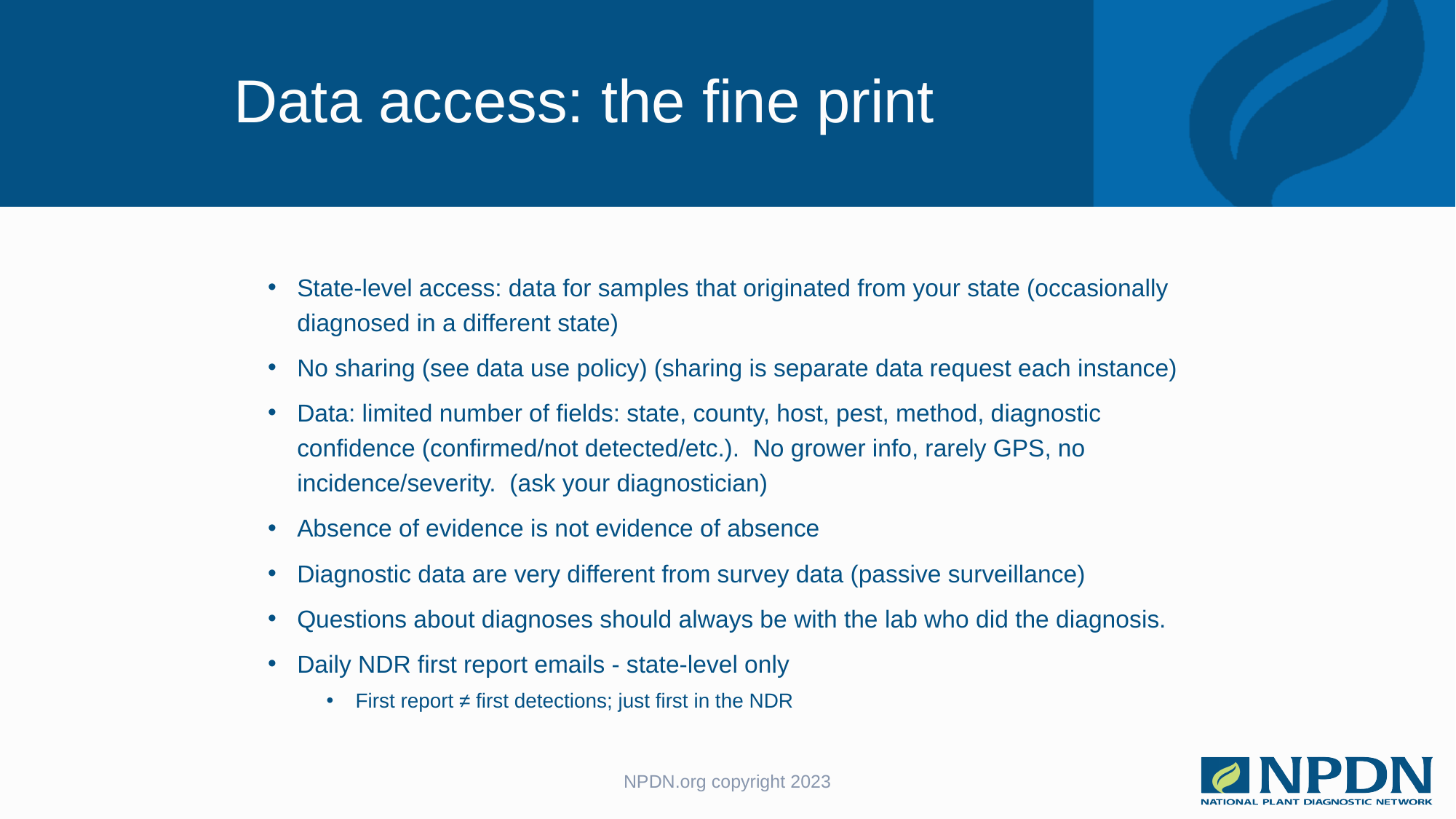

# Data access: the fine print
State-level access: data for samples that originated from your state (occasionally diagnosed in a different state)
No sharing (see data use policy) (sharing is separate data request each instance)
Data: limited number of fields: state, county, host, pest, method, diagnostic confidence (confirmed/not detected/etc.).  No grower info, rarely GPS, no incidence/severity.  (ask your diagnostician)
Absence of evidence is not evidence of absence
Diagnostic data are very different from survey data (passive surveillance)
Questions about diagnoses should always be with the lab who did the diagnosis.
Daily NDR first report emails - state-level only
First report ≠ first detections; just first in the NDR
NPDN.org copyright 2023